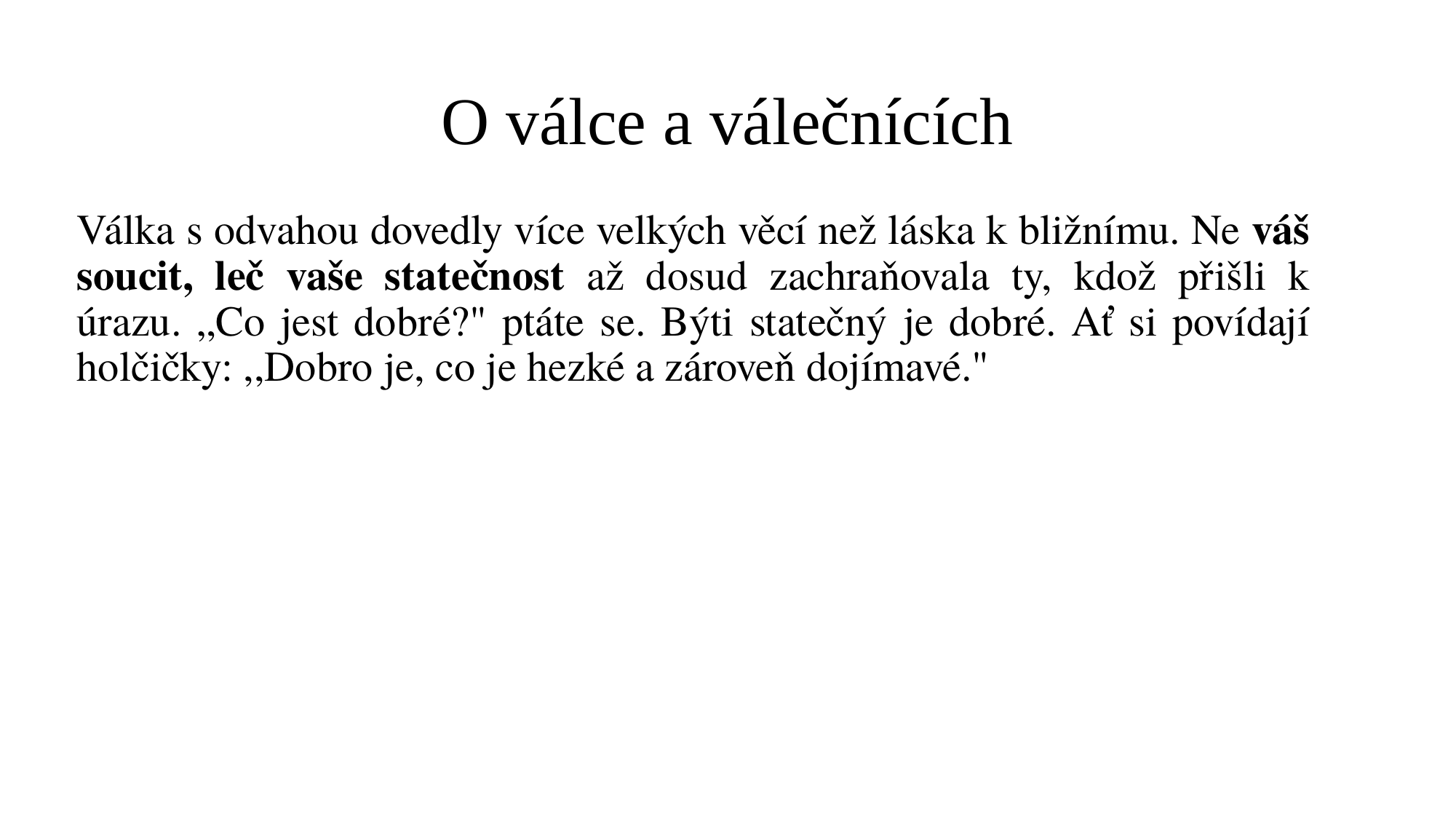

# O válce a válečnících
Válka s odvahou dovedly více velkých věcí než láska k bližnímu. Ne váš soucit, leč vaše statečnost až dosud zachraňovala ty, kdož přišli k úrazu. „Co jest dobré?" ptáte se. Býti statečný je dobré. Ať si povídají holčičky: ,,Dobro je, co je hezké a zároveň dojímavé."